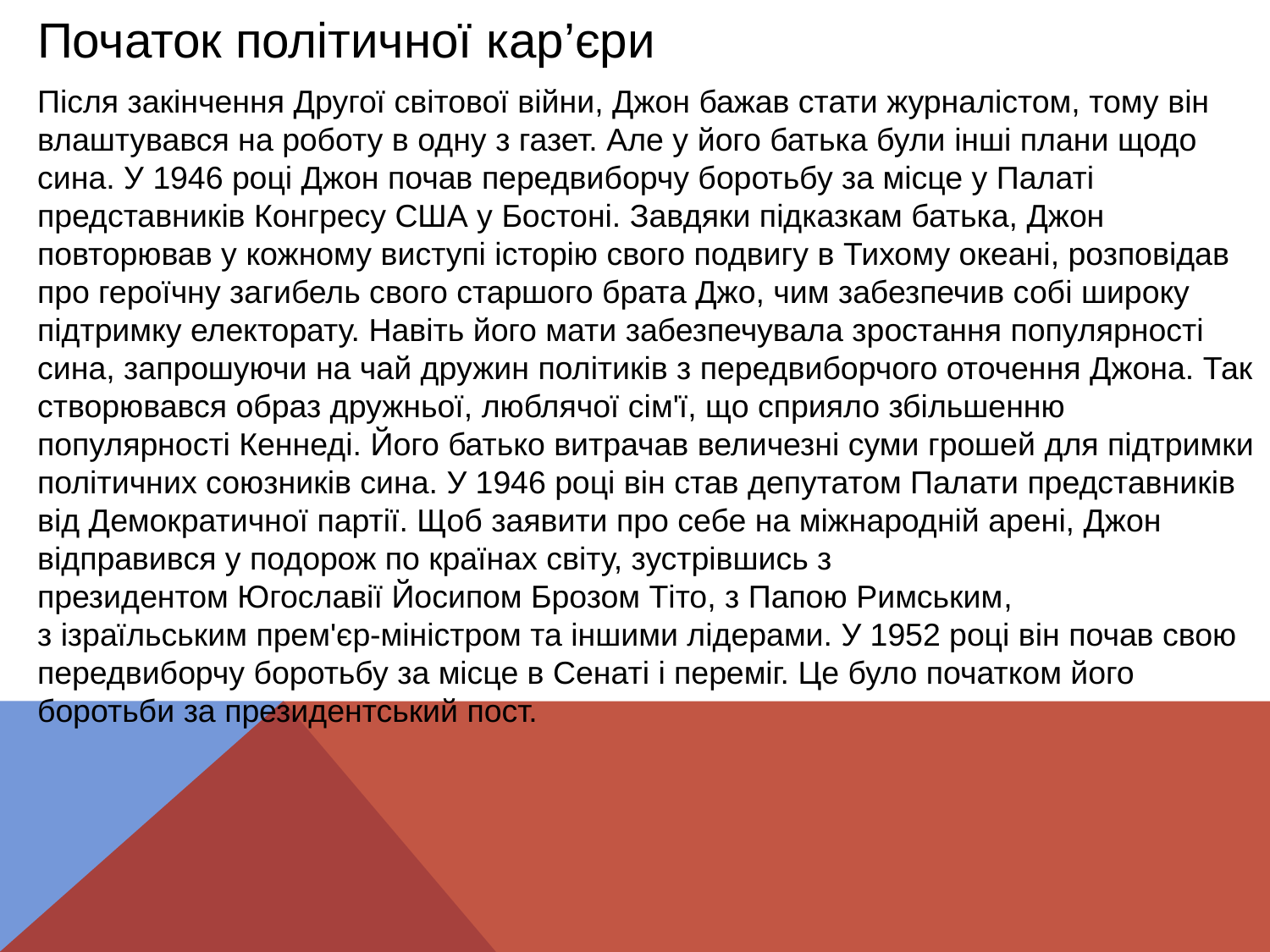

Початок політичної кар’єри
Після закінчення Другої світової війни, Джон бажав стати журналістом, тому він влаштувався на роботу в одну з газет. Але у його батька були інші плани щодо сина. У 1946 році Джон почав передвиборчу боротьбу за місце у Палаті представників Конгресу США у Бостоні. Завдяки підказкам батька, Джон повторював у кожному виступі історію свого подвигу в Тихому океані, розповідав про героїчну загибель свого старшого брата Джо, чим забезпечив собі широку підтримку електорату. Навіть його мати забезпечувала зростання популярності сина, запрошуючи на чай дружин політиків з передвиборчого оточення Джона. Так створювався образ дружньої, люблячої сім'ї, що сприяло збільшенню популярності Кеннеді. Його батько витрачав величезні суми грошей для підтримки політичних союзників сина. У 1946 році він став депутатом Палати представників від Демократичної партії. Щоб заявити про себе на міжнародній арені, Джон відправився у подорож по країнах світу, зустрівшись з президентом Югославії Йосипом Брозом Тіто, з Папою Римським, з ізраїльським прем'єр-міністром та іншими лідерами. У 1952 році він почав свою передвиборчу боротьбу за місце в Сенаті і переміг. Це було початком його боротьби за президентський пост.